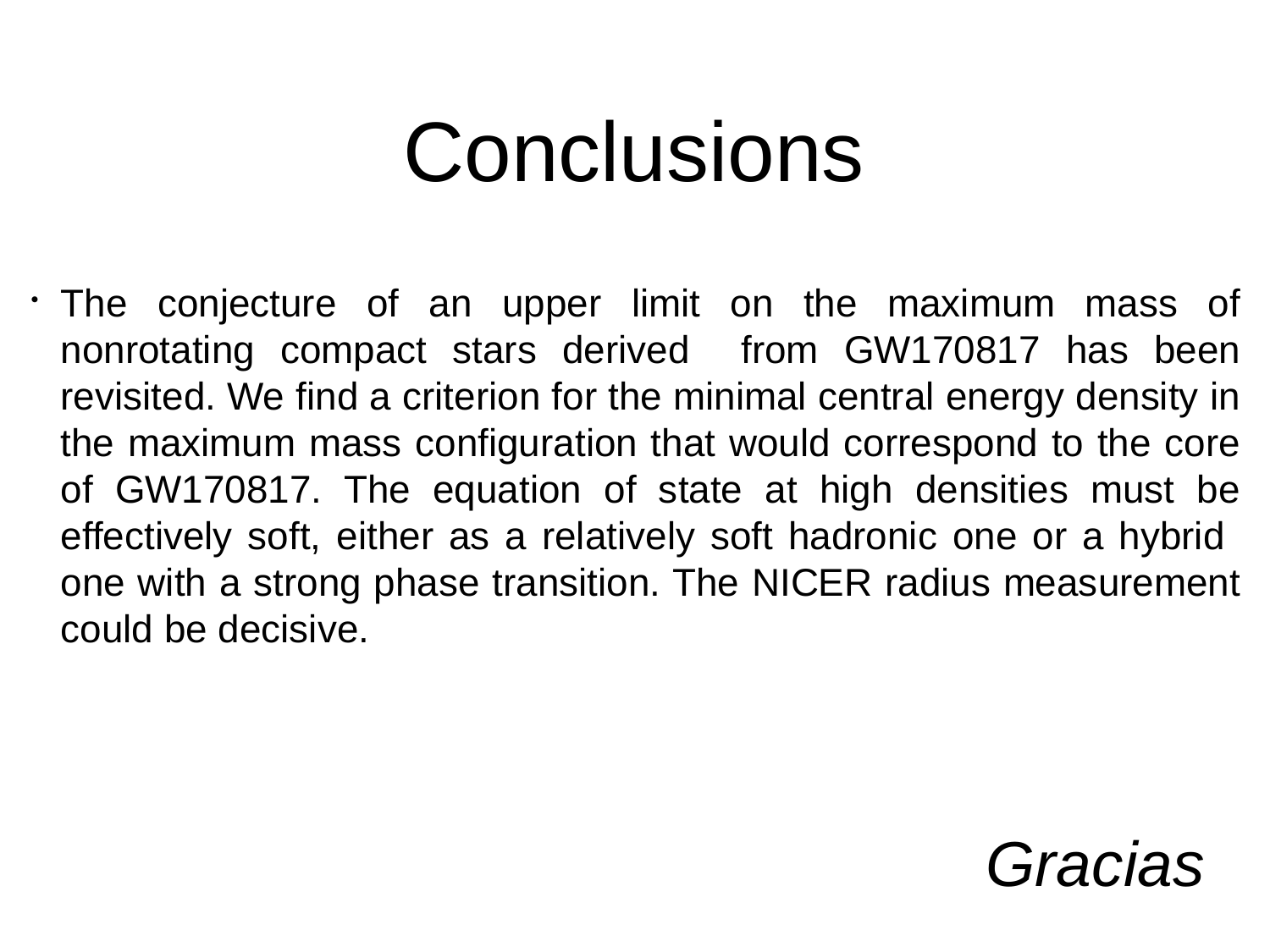

Conclusions

The conjecture of an upper limit on the maximum mass of nonrotating compact stars derived  from GW170817 has been revisited. We find a criterion for the minimal central energy density in the maximum mass configuration that would correspond to the core of GW170817. The equation of state at high densities must be effectively soft, either as a relatively soft hadronic one or a hybrid  one with a strong phase transition. The NICER radius measurement could be decisive.

Gracias